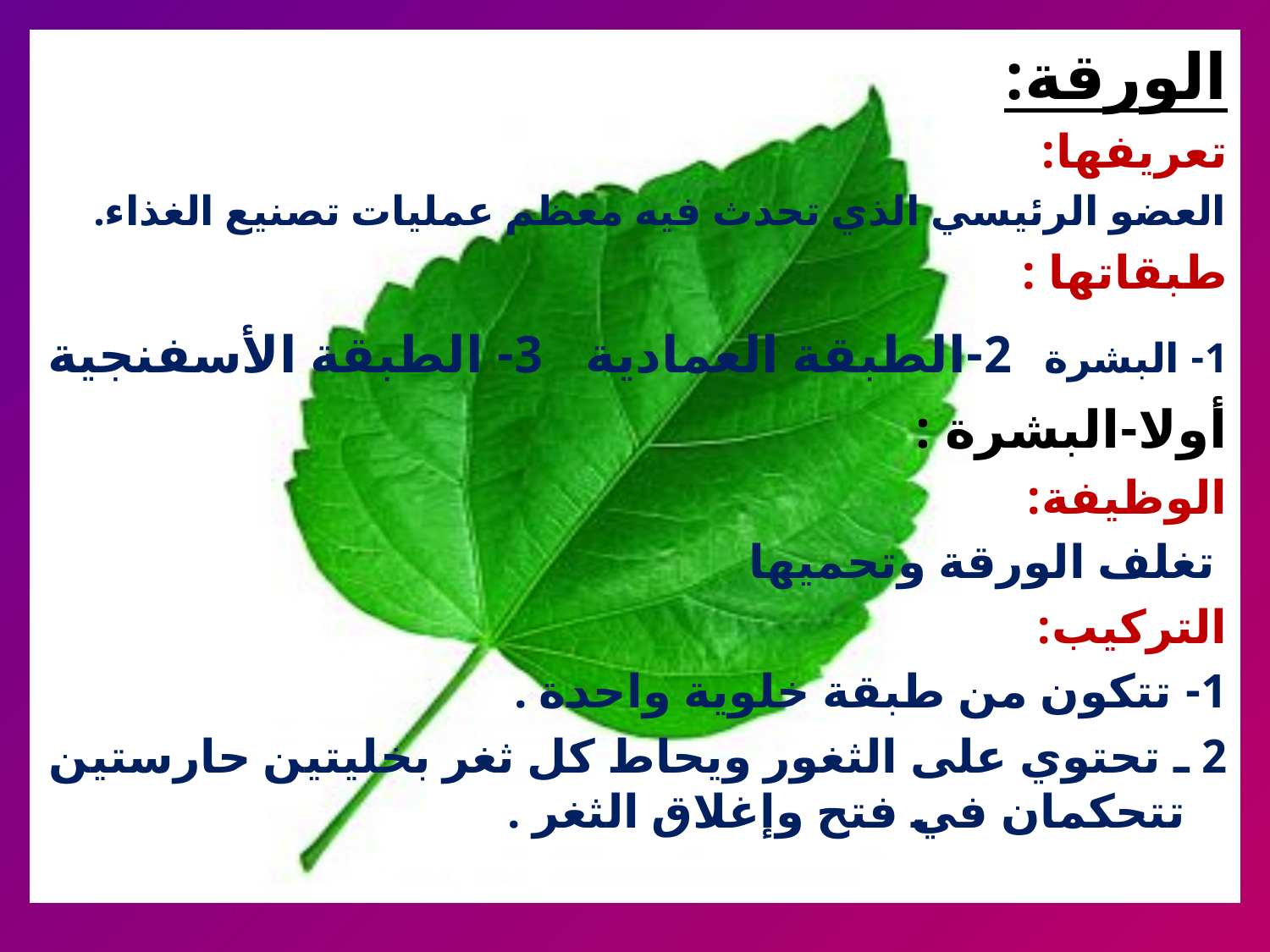

الورقة:
تعريفها:
العضو الرئيسي الذي تحدث فيه معظم عمليات تصنيع الغذاء.
طبقاتها :
1- البشرة   2-الطبقة العمادية   3- الطبقة الأسفنجية
أولا-البشرة :
الوظيفة:
 تغلف الورقة وتحميها
التركيب:
1- تتكون من طبقة خلوية واحدة .
2 ـ تحتوي على الثغور ويحاط كل ثغر بخليتين حارستين تتحكمان في فتح وإغلاق الثغر .